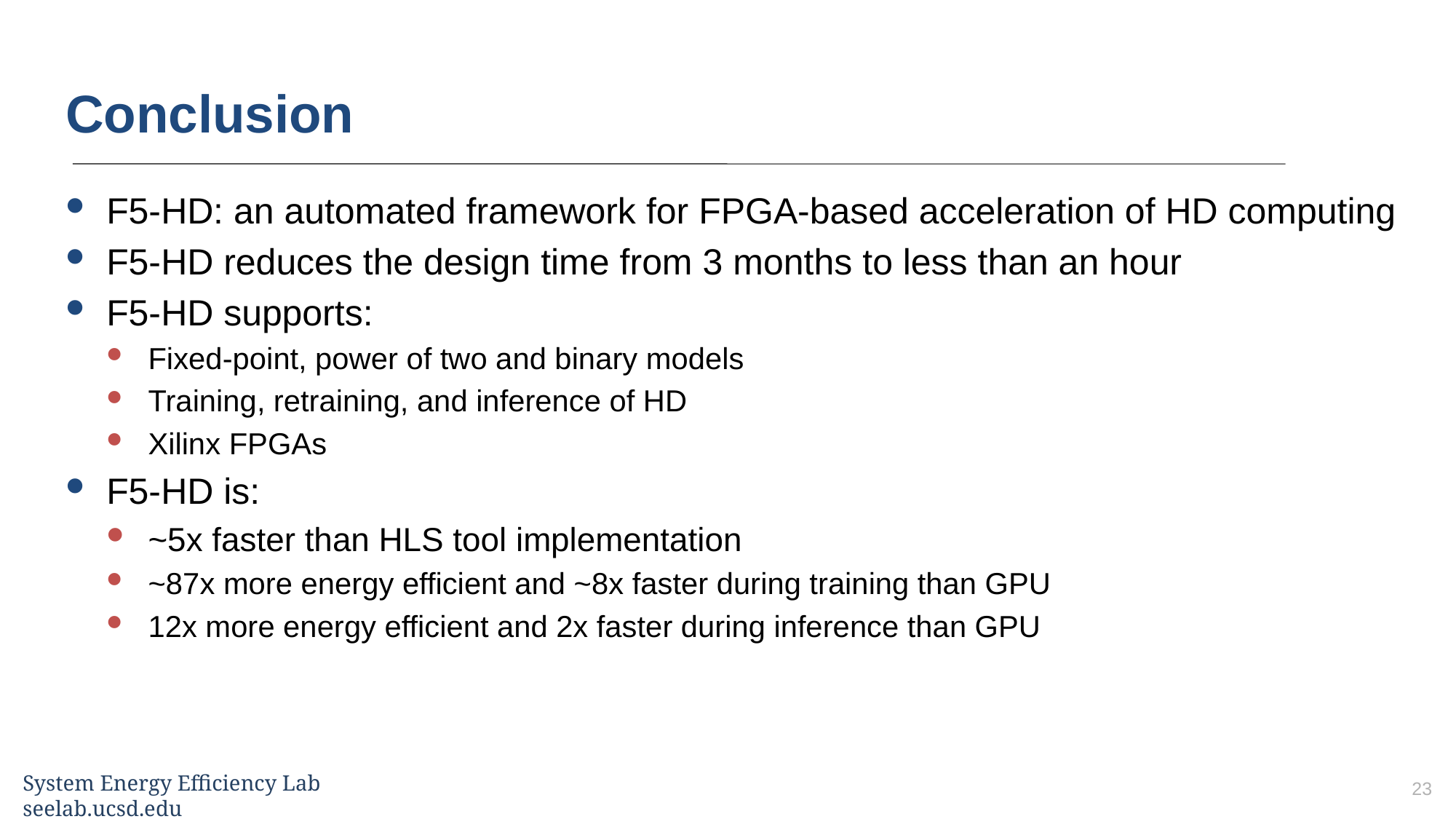

# Conclusion
F5-HD: an automated framework for FPGA-based acceleration of HD computing
F5-HD reduces the design time from 3 months to less than an hour
F5-HD supports:
Fixed-point, power of two and binary models
Training, retraining, and inference of HD
Xilinx FPGAs
F5-HD is:
~5x faster than HLS tool implementation
~87x more energy efficient and ~8x faster during training than GPU
12x more energy efficient and 2x faster during inference than GPU
23